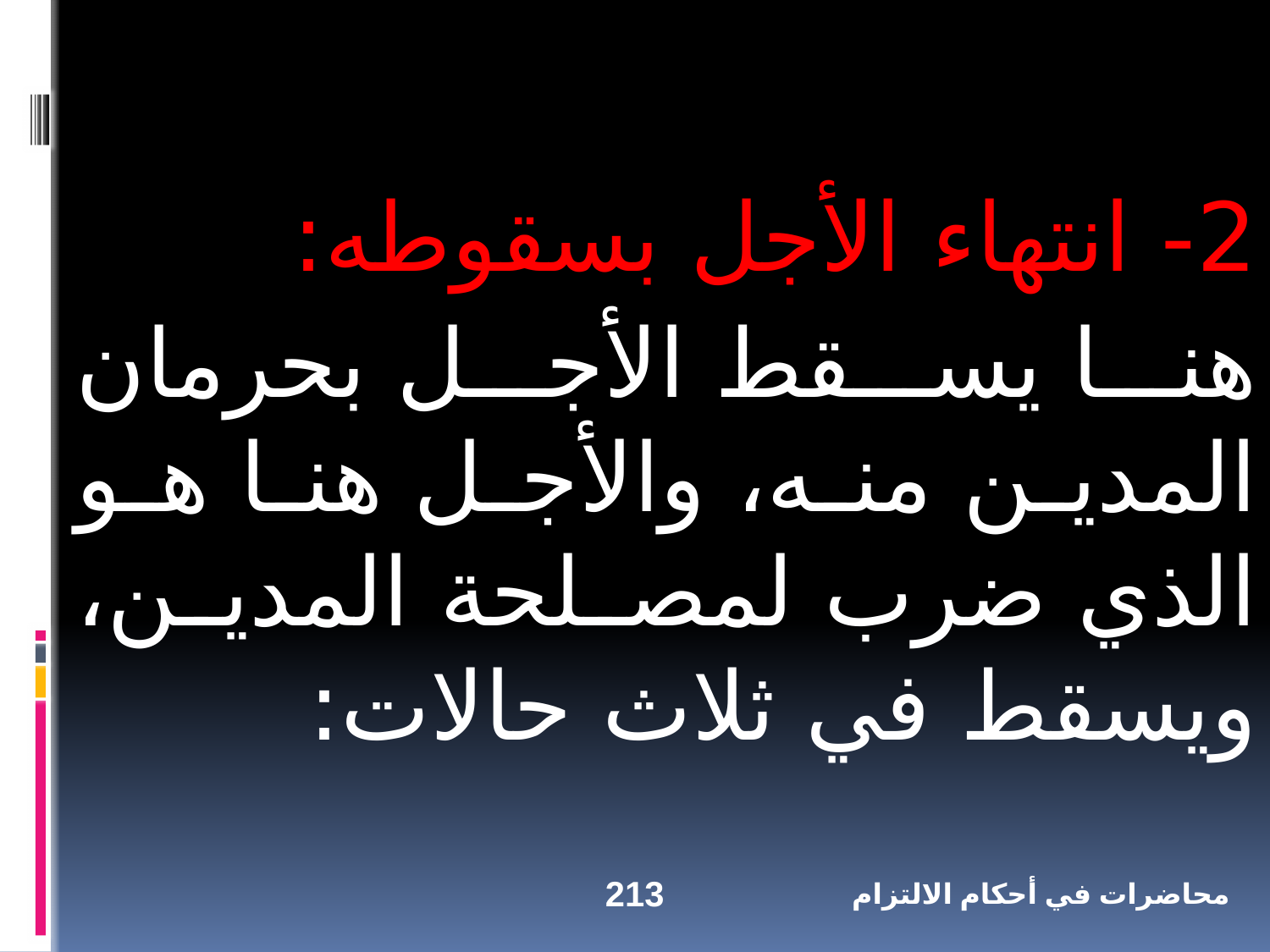

2- انتهاء الأجل بسقوطه:
هنا يسقط الأجل بحرمان المدين منه، والأجل هنا هو الذي ضرب لمصلحة المدين، ويسقط في ثلاث حالات:

213
محاضرات في أحكام الالتزام